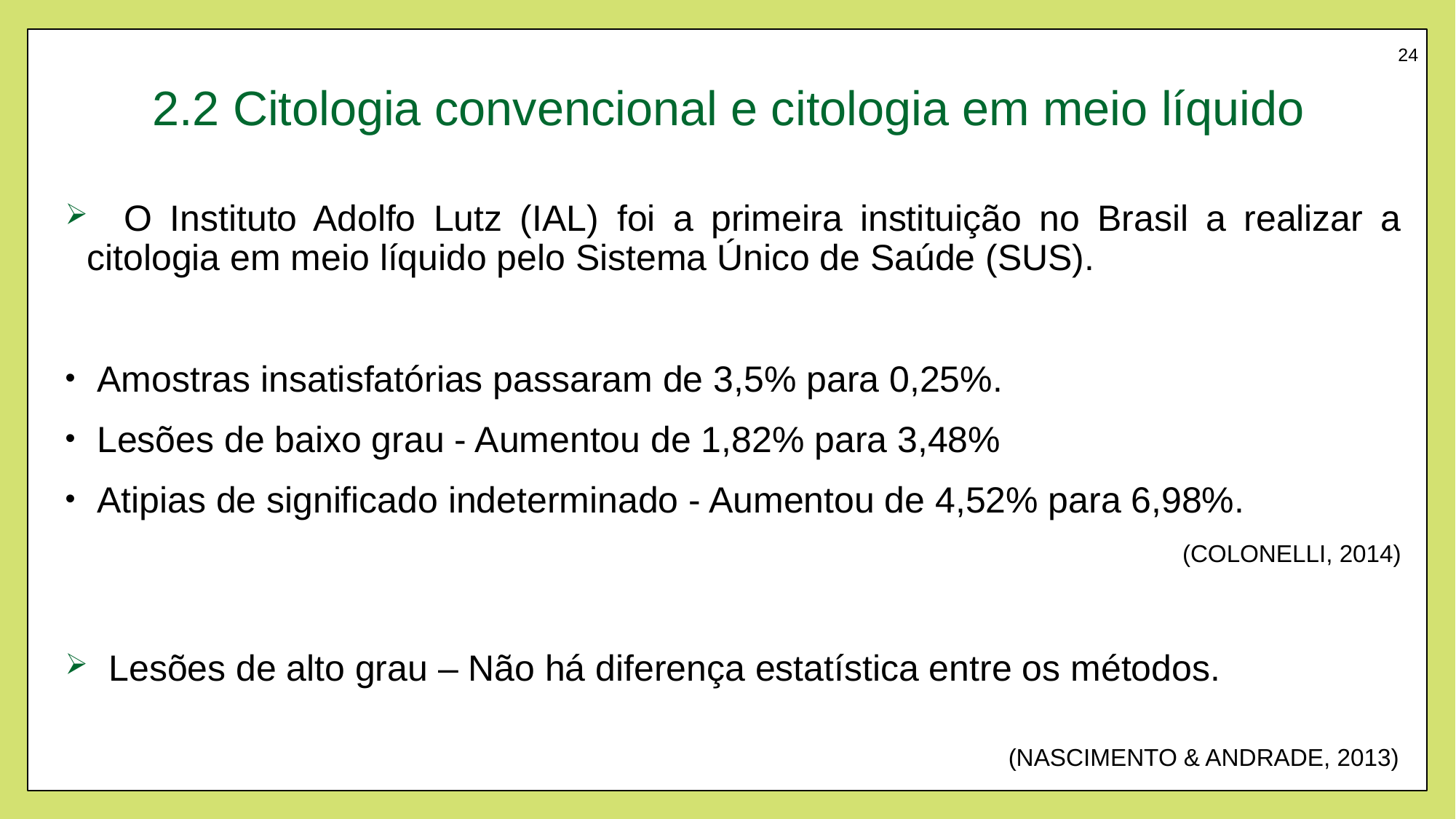

# 2.2 Citologia convencional e citologia em meio líquido
24
  O Instituto Adolfo Lutz (IAL) foi a primeira instituição no Brasil a realizar a citologia em meio líquido pelo Sistema Único de Saúde (SUS).

 Amostras insatisfatórias passaram de 3,5% para 0,25%.
 Lesões de baixo grau - Aumentou de 1,82% para 3,48%
 Atipias de significado indeterminado - Aumentou de 4,52% para 6,98%.
(COLONELLI, 2014)

  Lesões de alto grau – Não há diferença estatística entre os métodos.
(NASCIMENTO & ANDRADE, 2013)